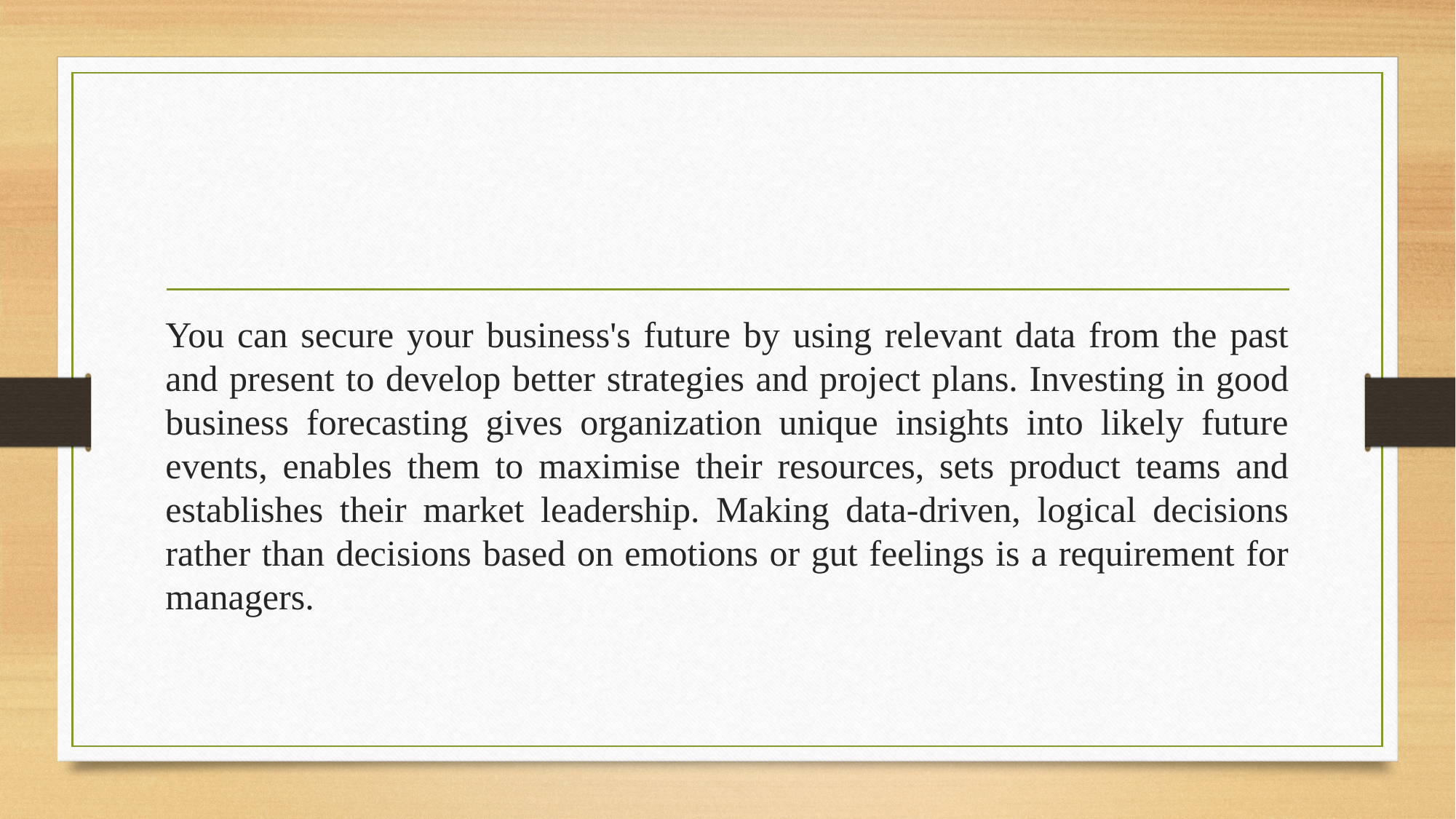

#
You can secure your business's future by using relevant data from the past and present to develop better strategies and project plans. Investing in good business forecasting gives organization unique insights into likely future events, enables them to maximise their resources, sets product teams and establishes their market leadership. Making data-driven, logical decisions rather than decisions based on emotions or gut feelings is a requirement for managers.